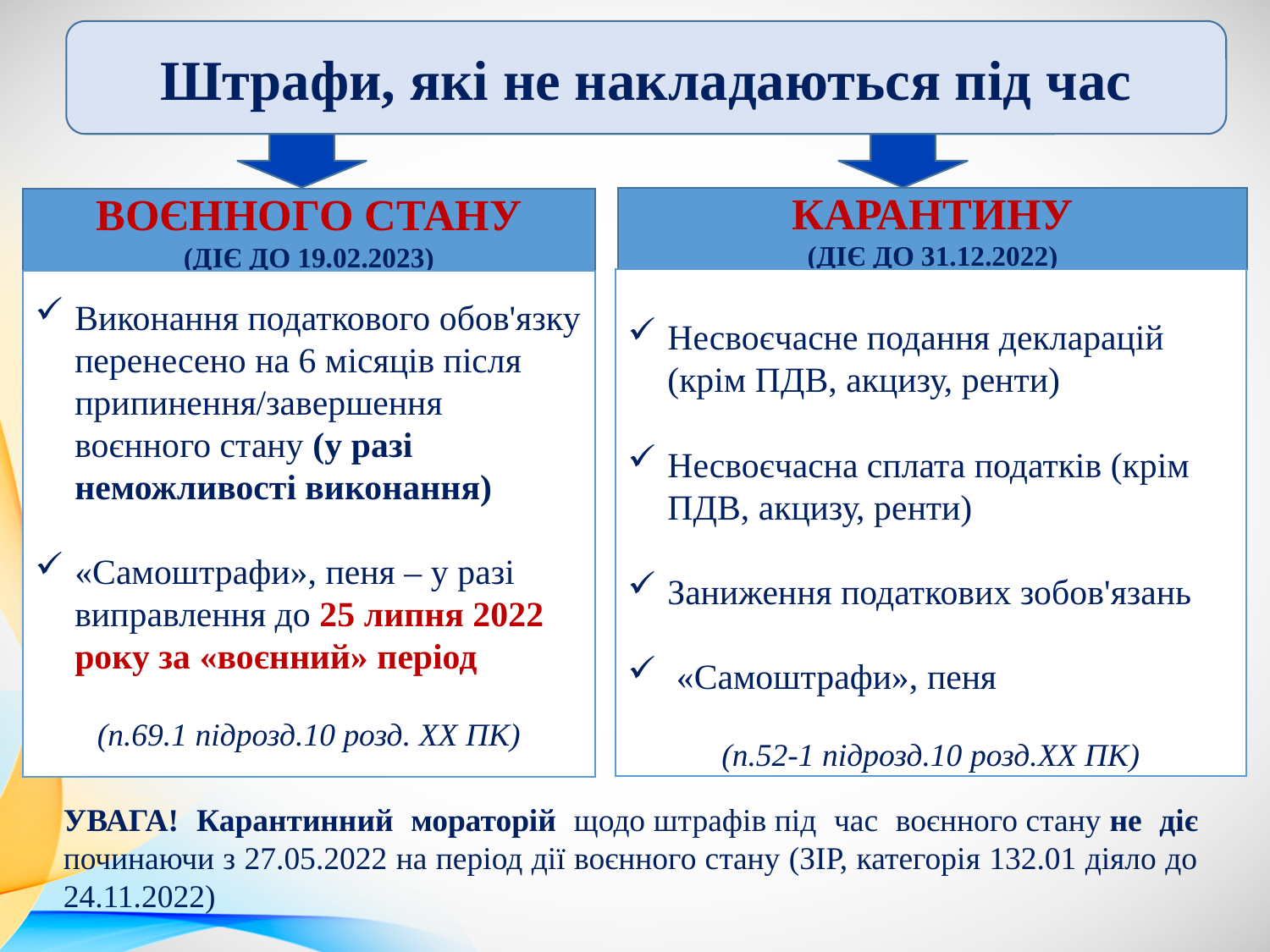

Штрафи, які не накладаються під час

КАРАНТИНУ
(ДІЄ ДО 31.12.2022)
ВОЄННОГО СТАНУ
(ДІЄ ДО 19.02.2023)

Несвоєчасне подання декларацій (крім ПДВ, акцизу, ренти)

Несвоєчасна сплата податків (крім ПДВ, акцизу, ренти)

Заниження податкових зобов'язань

 «Самоштрафи», пеня

(п.52-1 підрозд.10 розд.ХХ ПК)
Виконання податкового обов'язку перенесено на 6 місяців після припинення/завершення воєнного стану (у разі неможливості виконання)

«Самоштрафи», пеня – у разі виправлення до 25 липня 2022 року за «воєнний» період

(п.69.1 підрозд.10 розд. ХХ ПК)
УВАГА! Карантинний мораторій щодо штрафів під час воєнного стану не діє починаючи з 27.05.2022 на період дії воєнного стану (ЗІР, категорія 132.01 діяло до 24.11.2022)